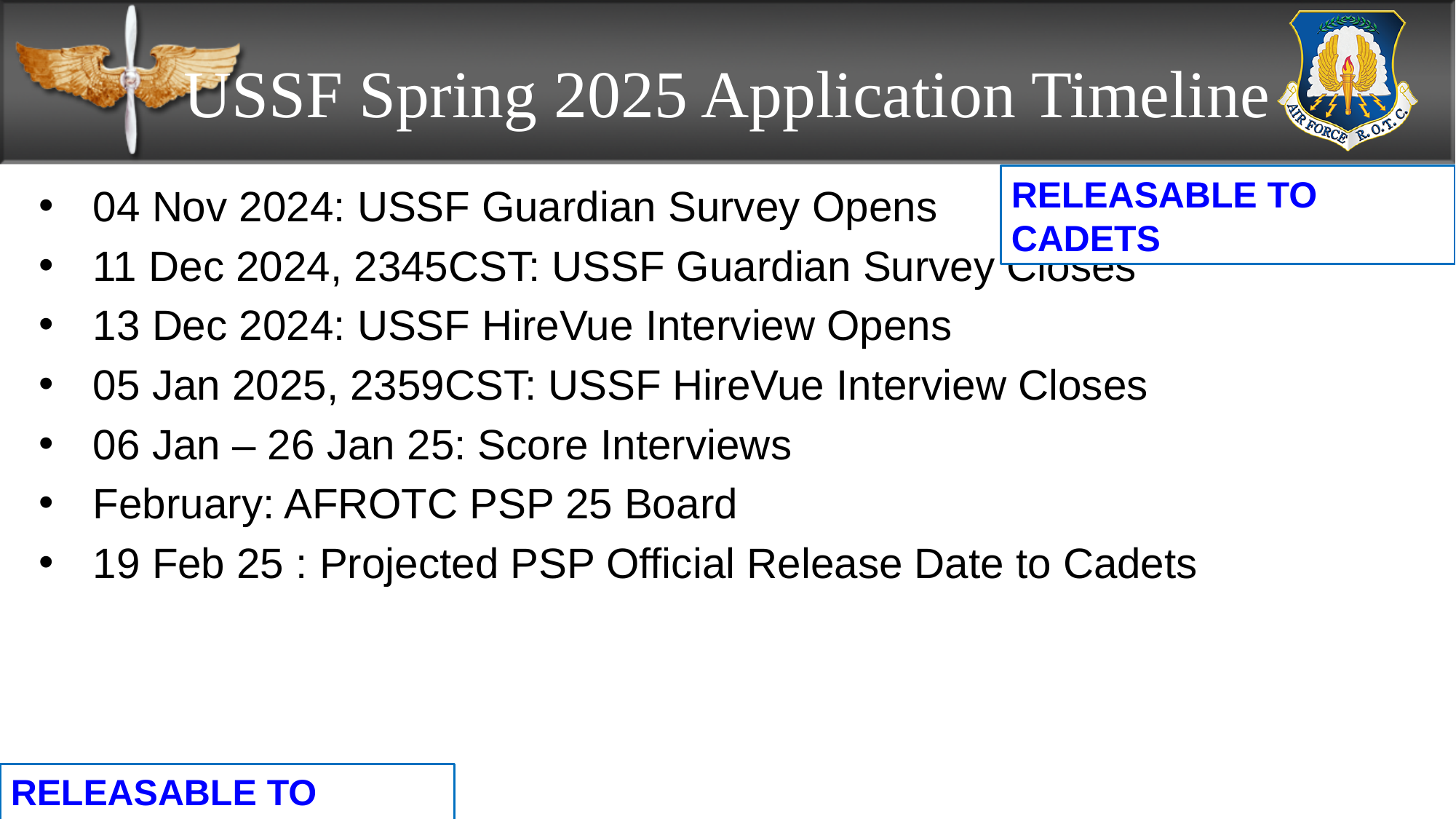

USSF Spring 2025 Application Timeline
RELEASABLE TO CADETS
04 Nov 2024: USSF Guardian Survey Opens
11 Dec 2024, 2345CST: USSF Guardian Survey Closes
13 Dec 2024: USSF HireVue Interview Opens
05 Jan 2025, 2359CST: USSF HireVue Interview Closes
06 Jan – 26 Jan 25: Score Interviews
February: AFROTC PSP 25 Board
19 Feb 25 : Projected PSP Official Release Date to Cadets
RELEASABLE TO CADETS